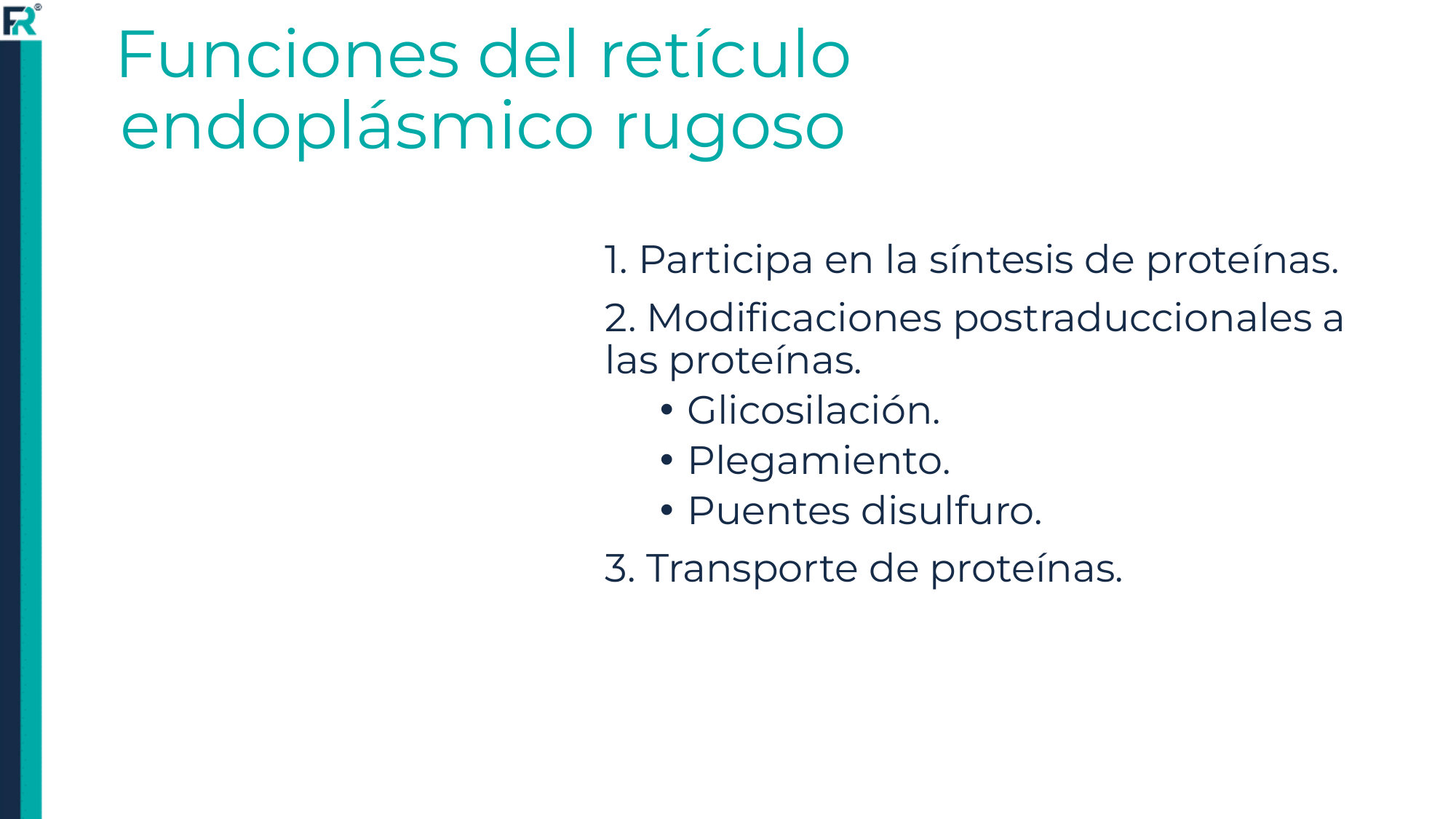

# Funciones del retículo endoplásmico rugoso
1. Participa en la síntesis de proteínas.
2. Modificaciones postraduccionales a las proteínas.
Glicosilación.
Plegamiento.
Puentes disulfuro.
3. Transporte de proteínas.